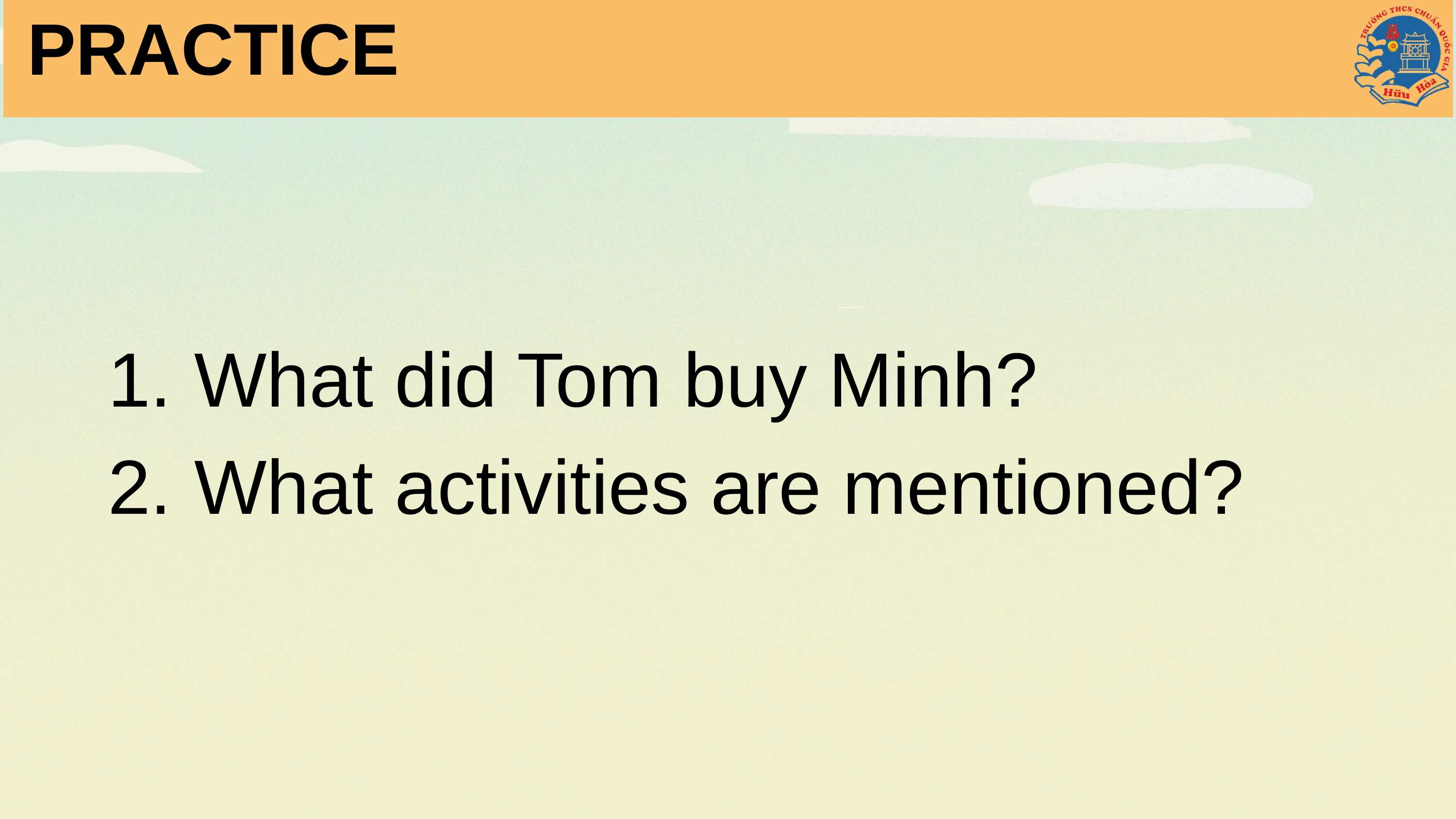

PRACTICE

 What did Tom buy Minh?
 What activities are mentioned?